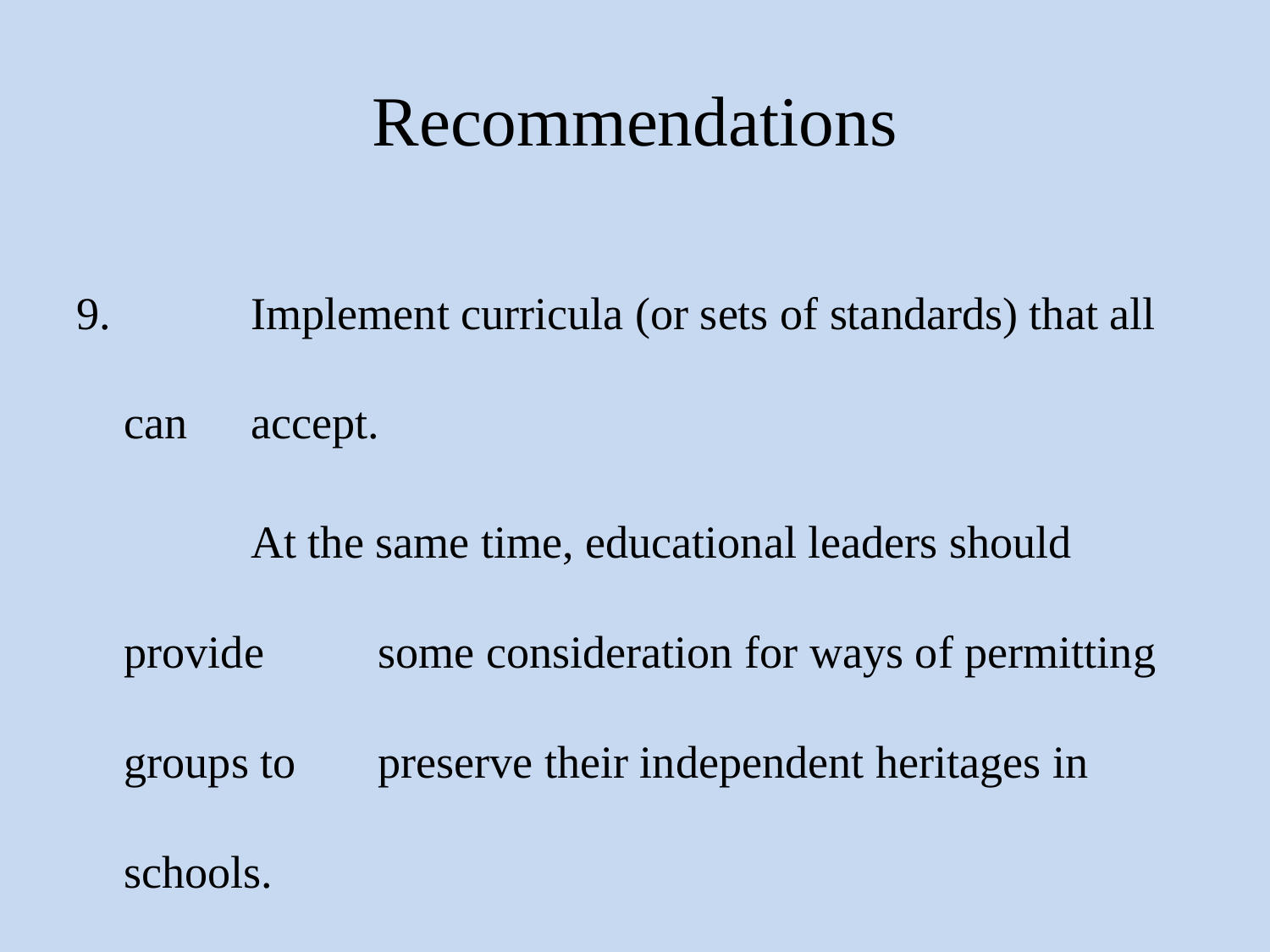

# Recommendations
9. 		Implement curricula (or sets of standards) that all can 	accept.
		At the same time, educational leaders should provide 	some consideration for ways of permitting groups to 	preserve their independent heritages in schools.